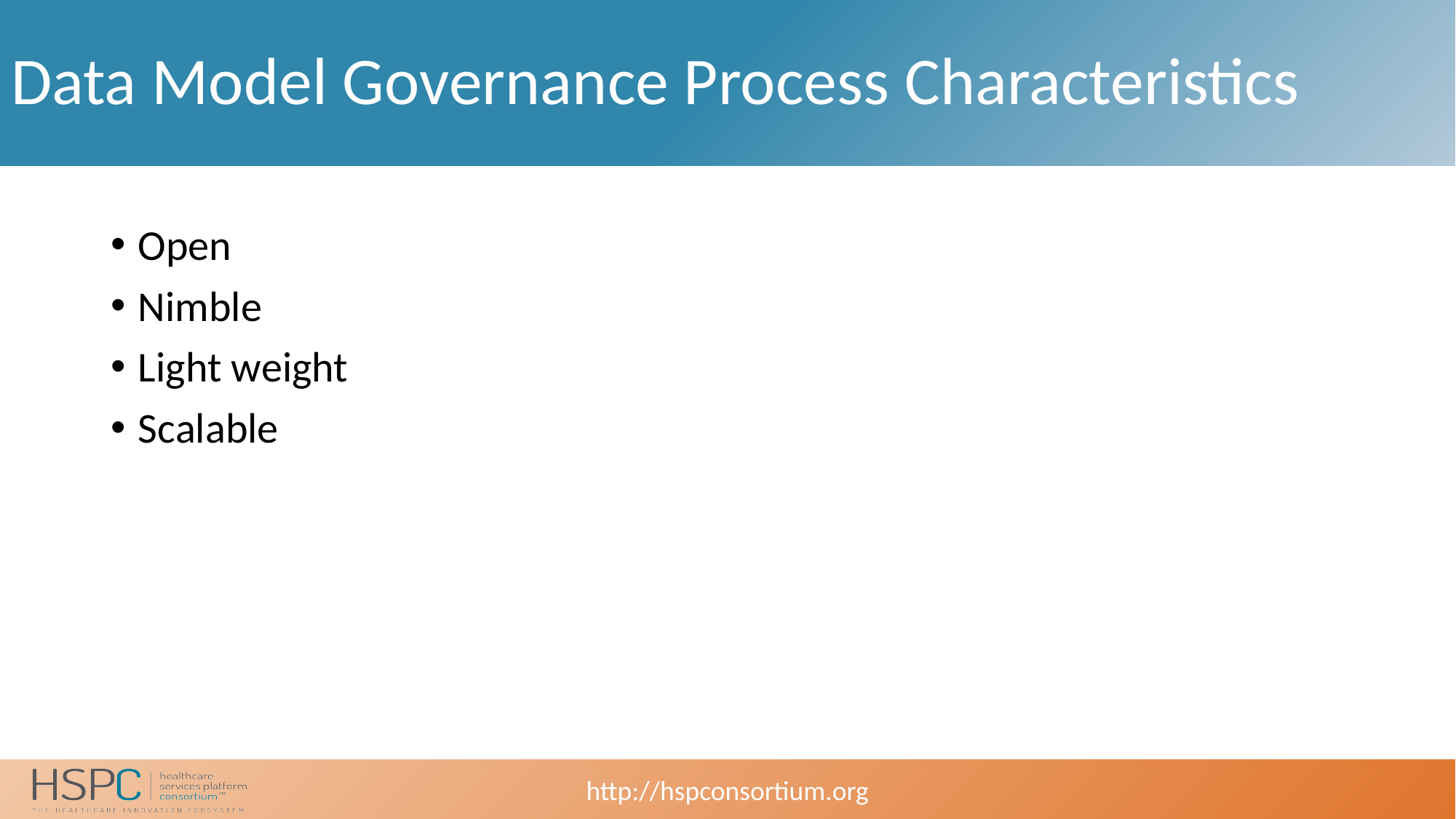

# Data Model Governance Process Characteristics
Open
Nimble
Light weight
Scalable